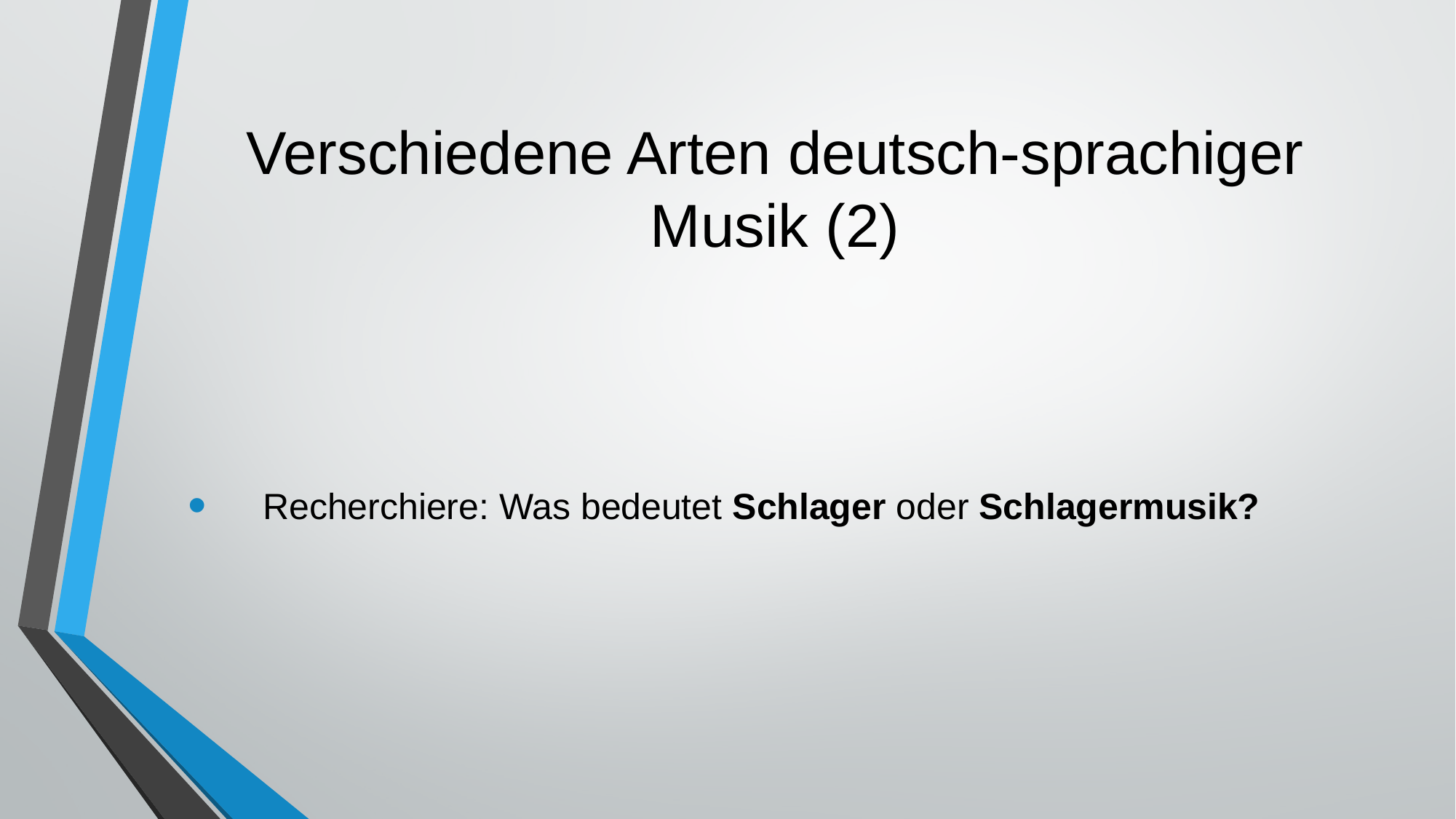

# Verschiedene Arten deutsch-sprachiger Musik (2)
    Recherchiere: Was bedeutet Schlager oder Schlagermusik?